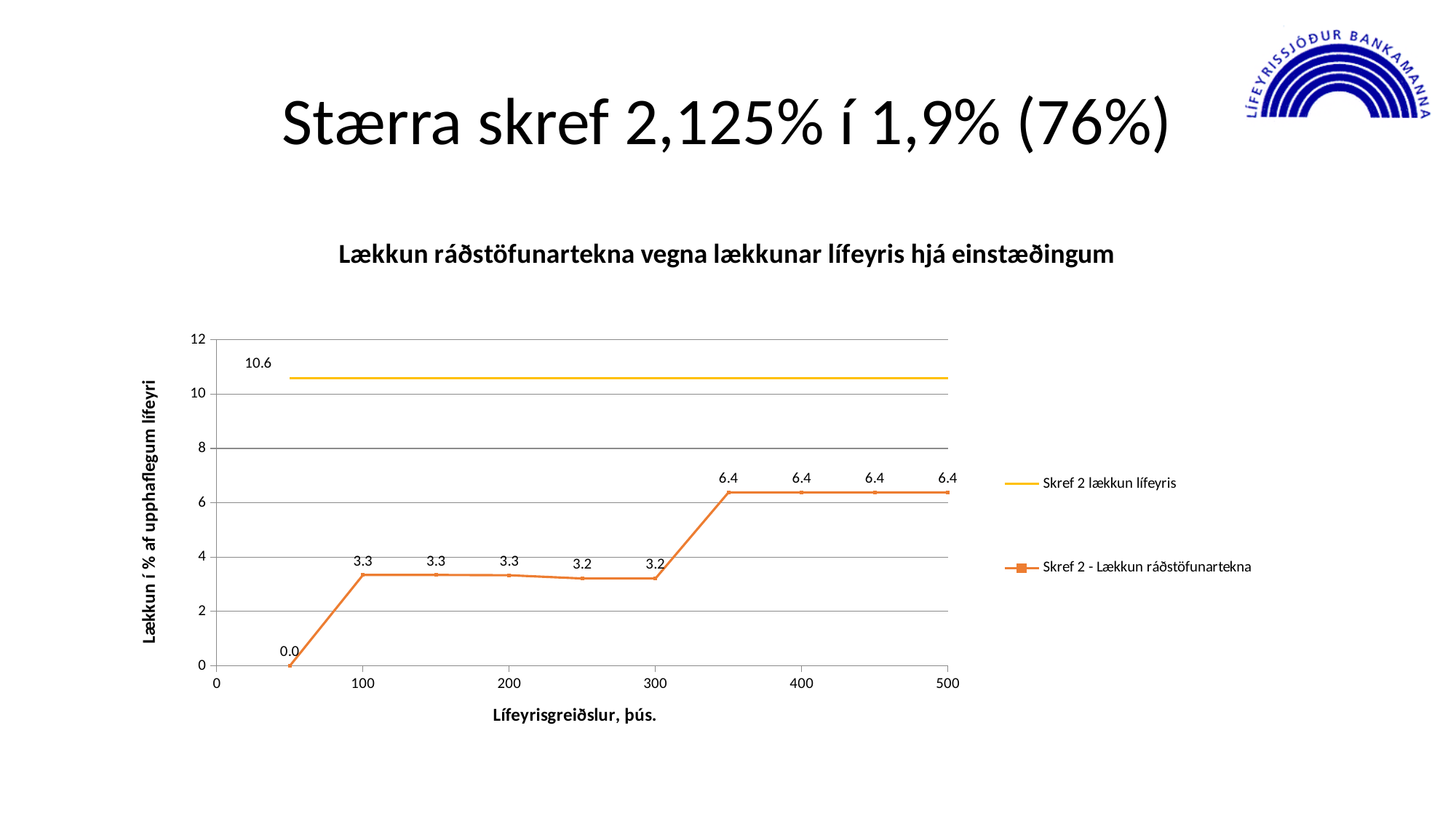

# Stærra skref 2,125% í 1,9% (76%)

### Chart: Lækkun ráðstöfunartekna vegna lækkunar lífeyris hjá einstæðingum

| Category | Skref 2 lækkun lífeyris | Skref 2 - Lækkun ráðstöfunartekna |
|---|---|---|